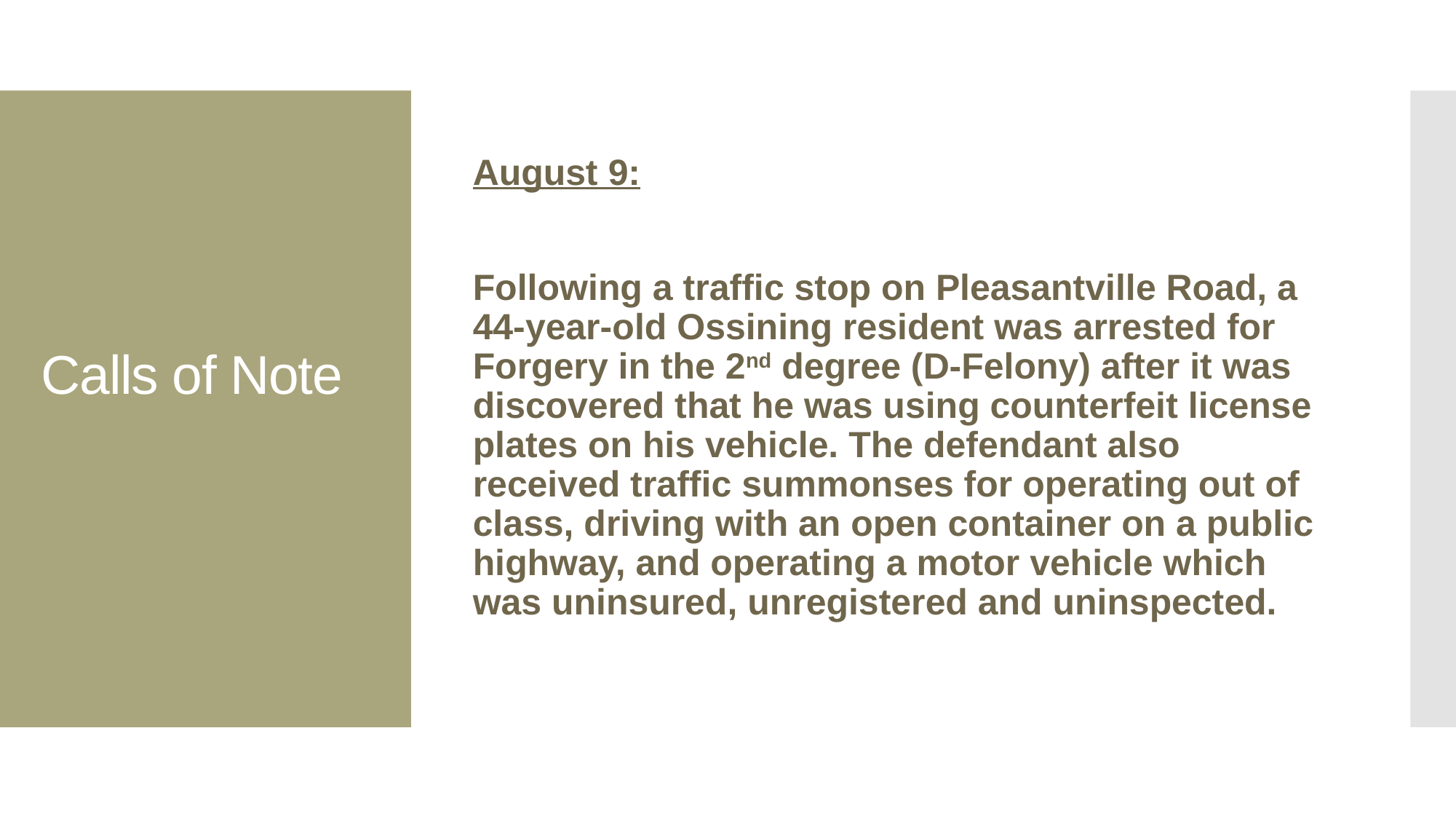

August 9:

Following a traffic stop on Pleasantville Road, a 44-year-old Ossining resident was arrested for Forgery in the 2nd degree (D-Felony) after it was discovered that he was using counterfeit license plates on his vehicle. The defendant also received traffic summonses for operating out of class, driving with an open container on a public highway, and operating a motor vehicle which was uninsured, unregistered and uninspected.

# Calls of Note